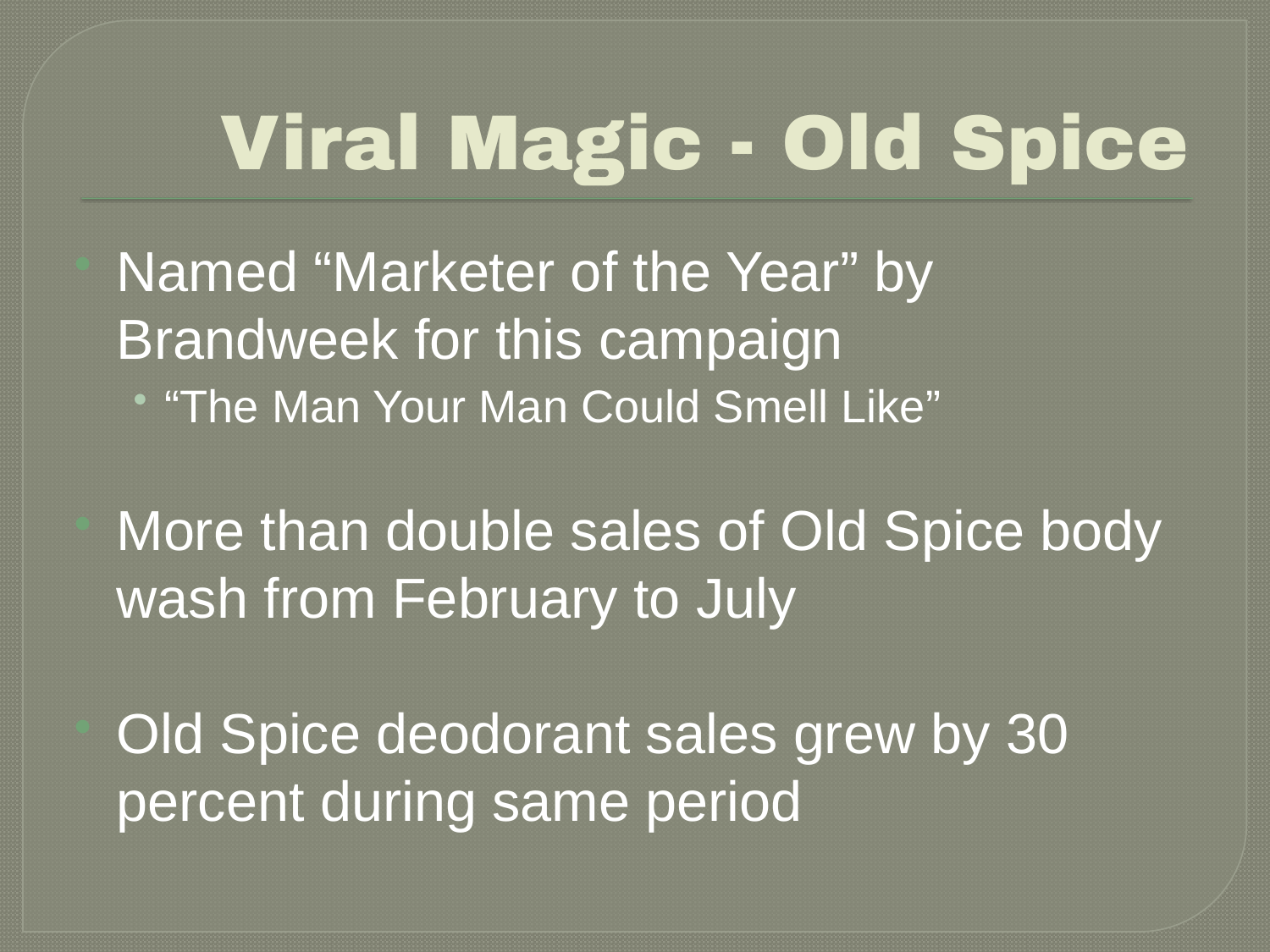

# Viral Magic - Old Spice
Named “Marketer of the Year” by Brandweek for this campaign
“The Man Your Man Could Smell Like”

More than double sales of Old Spice body wash from February to July

Old Spice deodorant sales grew by 30 percent during same period